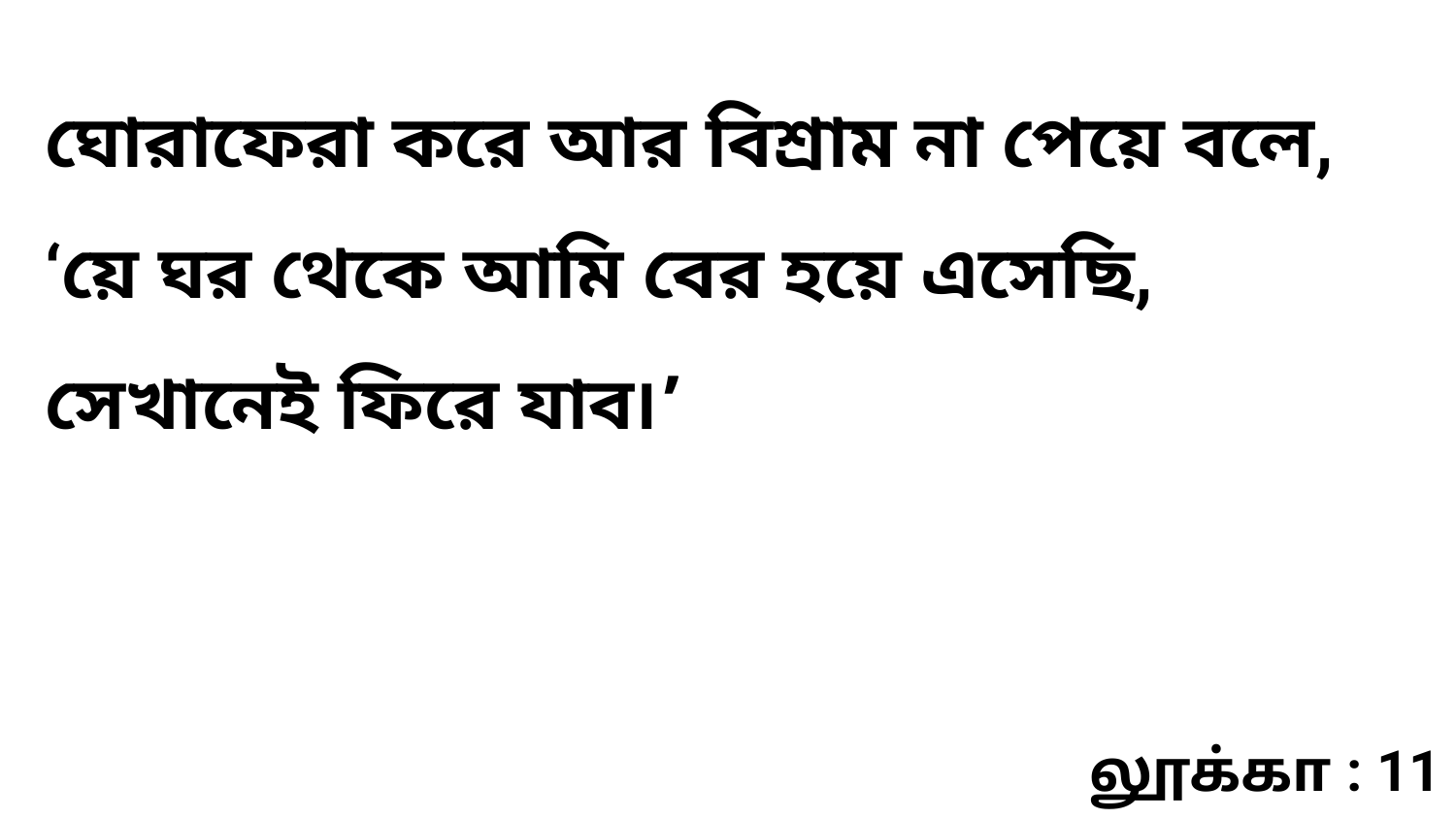

ঘোরাফেরা করে আর বিশ্রাম না পেয়ে বলে, ‘য়ে ঘর থেকে আমি বের হয়ে এসেছি, সেখানেই ফিরে যাব৷’
லூக்கா : 11